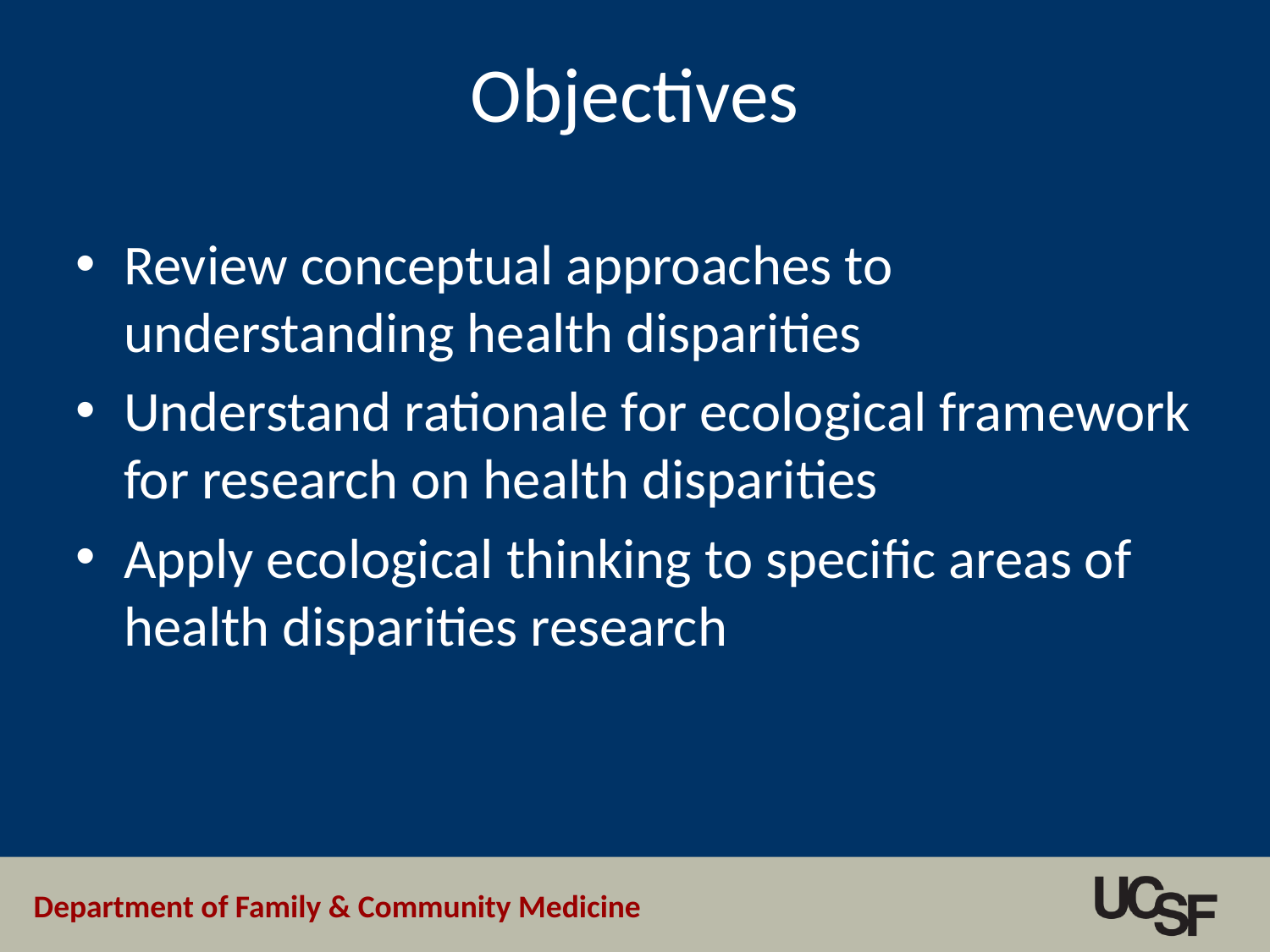

# Objectives
Review conceptual approaches to understanding health disparities
Understand rationale for ecological framework for research on health disparities
Apply ecological thinking to specific areas of health disparities research